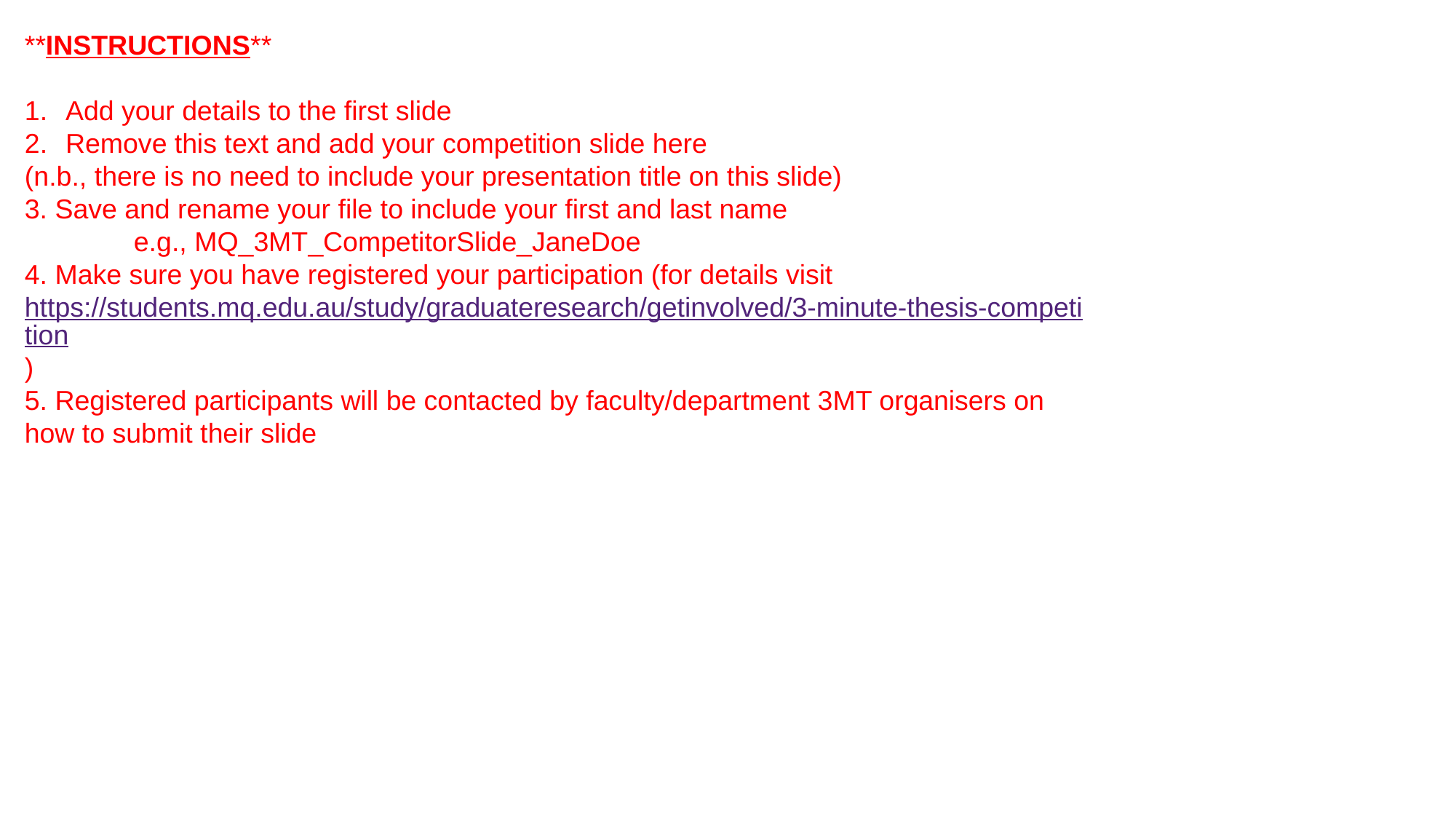

**INSTRUCTIONS**

Add your details to the first slide
Remove this text and add your competition slide here
(n.b., there is no need to include your presentation title on this slide)
3. Save and rename your file to include your first and last name
	e.g., MQ_3MT_CompetitorSlide_JaneDoe
4. Make sure you have registered your participation (for details visit https://students.mq.edu.au/study/graduateresearch/getinvolved/3-minute-thesis-competition)
5. Registered participants will be contacted by faculty/department 3MT organisers on how to submit their slide